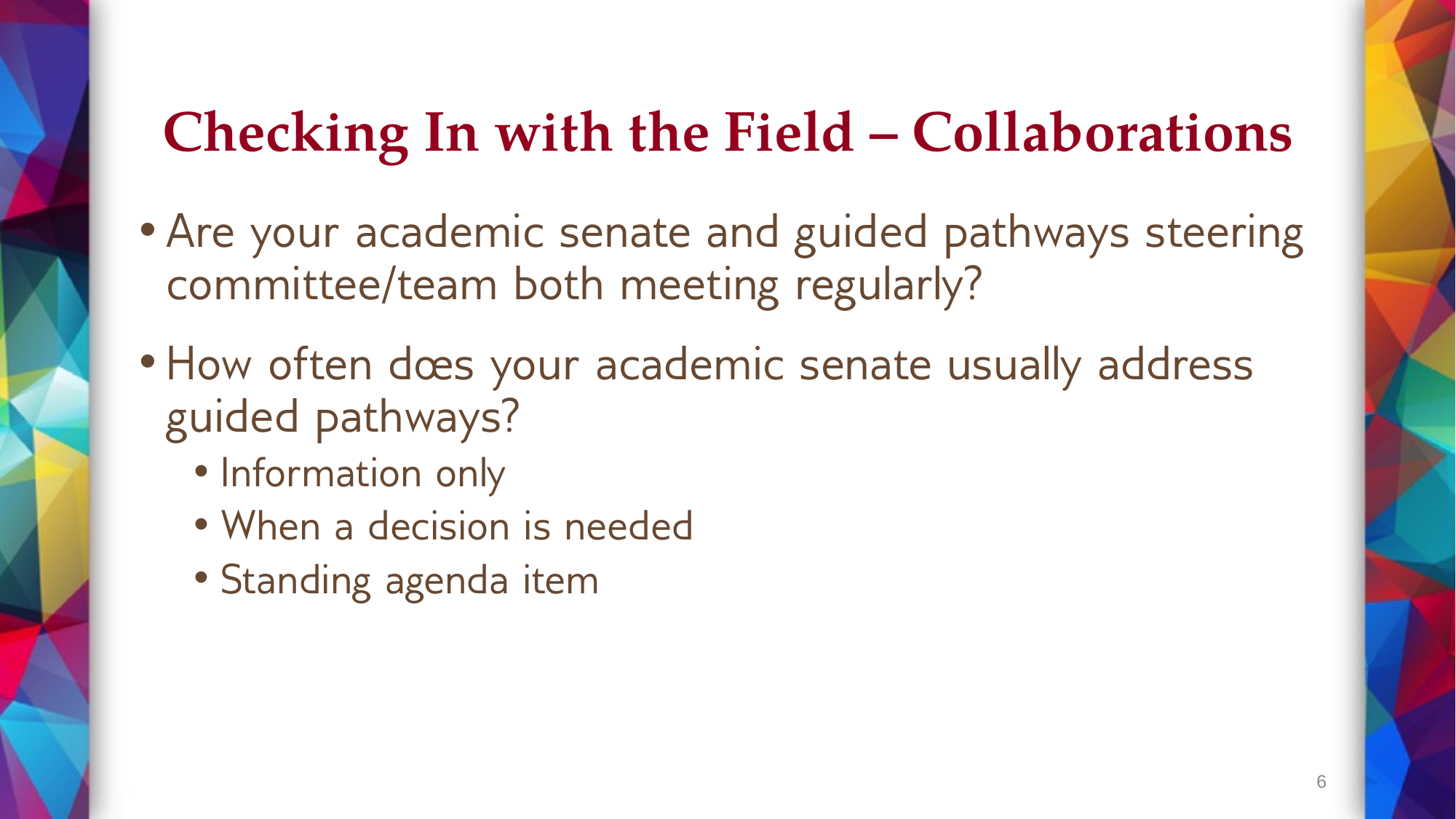

# Checking In with the Field – Collaborations
Are your academic senate and guided pathways steering committee/team both meeting regularly?
How often does your academic senate usually address guided pathways?
Information only
When a decision is needed
Standing agenda item